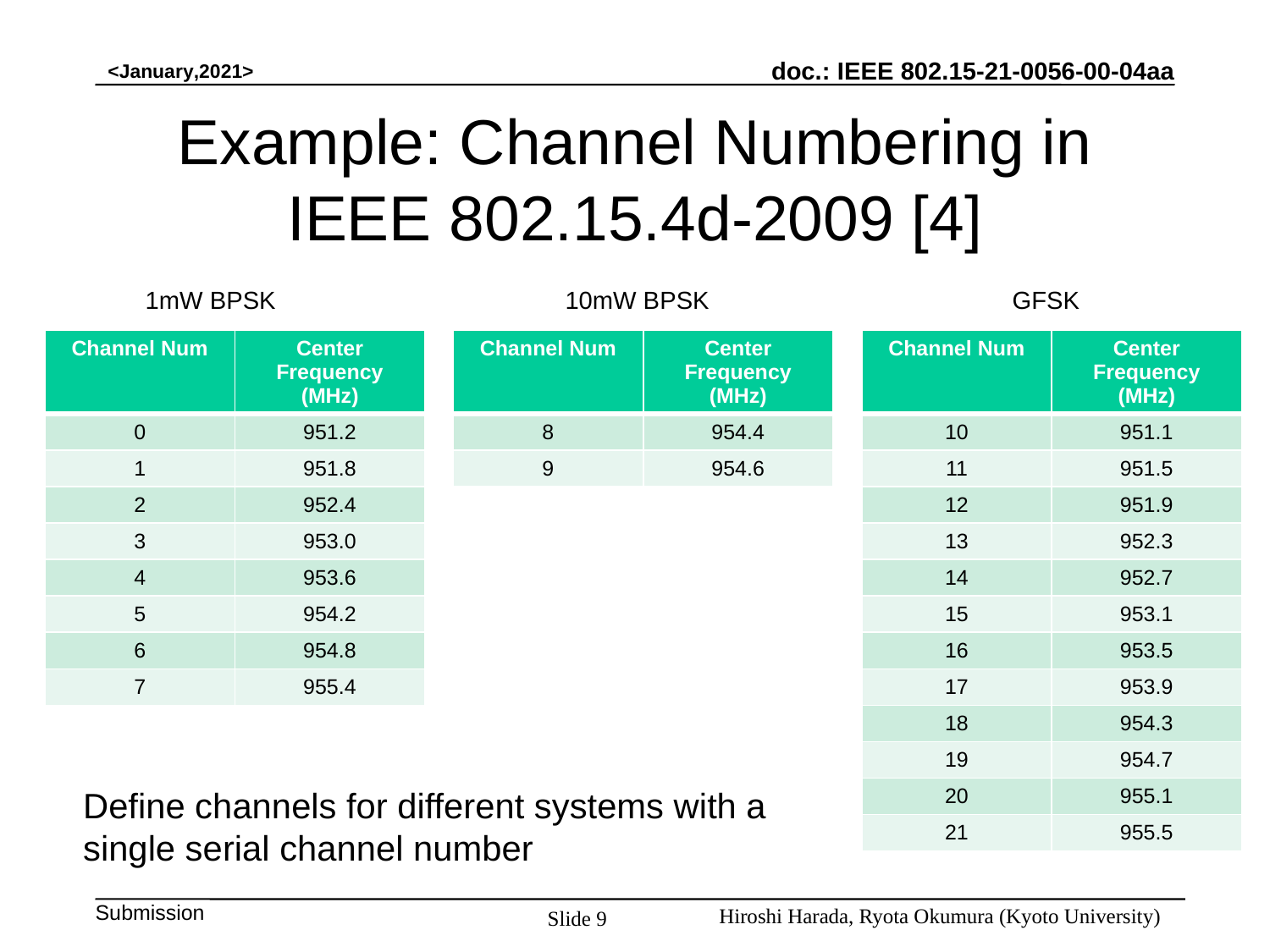

<January,2021>
Example: Channel Numbering in IEEE 802.15.4d-2009 [4]
1mW BPSK
10mW BPSK
GFSK
| Channel Num | Center Frequency (MHz) |
| --- | --- |
| 8 | 954.4 |
| 9 | 954.6 |
| Channel Num | Center Frequency (MHz) |
| --- | --- |
| 0 | 951.2 |
| 1 | 951.8 |
| 2 | 952.4 |
| 3 | 953.0 |
| 4 | 953.6 |
| 5 | 954.2 |
| 6 | 954.8 |
| 7 | 955.4 |
| Channel Num | Center Frequency (MHz) |
| --- | --- |
| 10 | 951.1 |
| 11 | 951.5 |
| 12 | 951.9 |
| 13 | 952.3 |
| 14 | 952.7 |
| 15 | 953.1 |
| 16 | 953.5 |
| 17 | 953.9 |
| 18 | 954.3 |
| 19 | 954.7 |
| 20 | 955.1 |
| 21 | 955.5 |
Define channels for different systems with a single serial channel number
Hiroshi Harada, Ryota Okumura (Kyoto University)
Slide 9